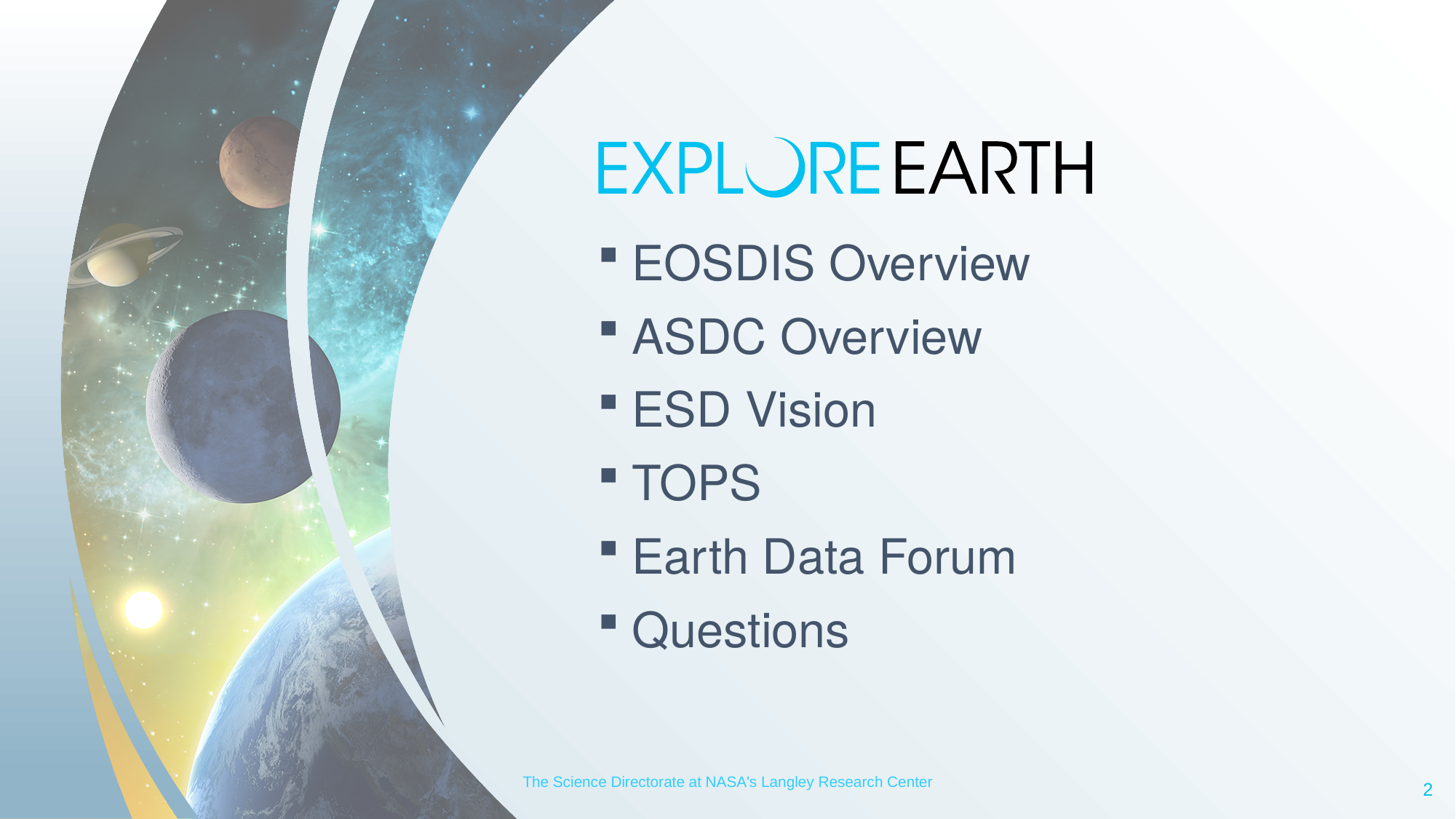

EOSDIS Overview
ASDC Overview
ESD Vision
TOPS
Earth Data Forum
Questions
The Science Directorate at NASA's Langley Research Center
2